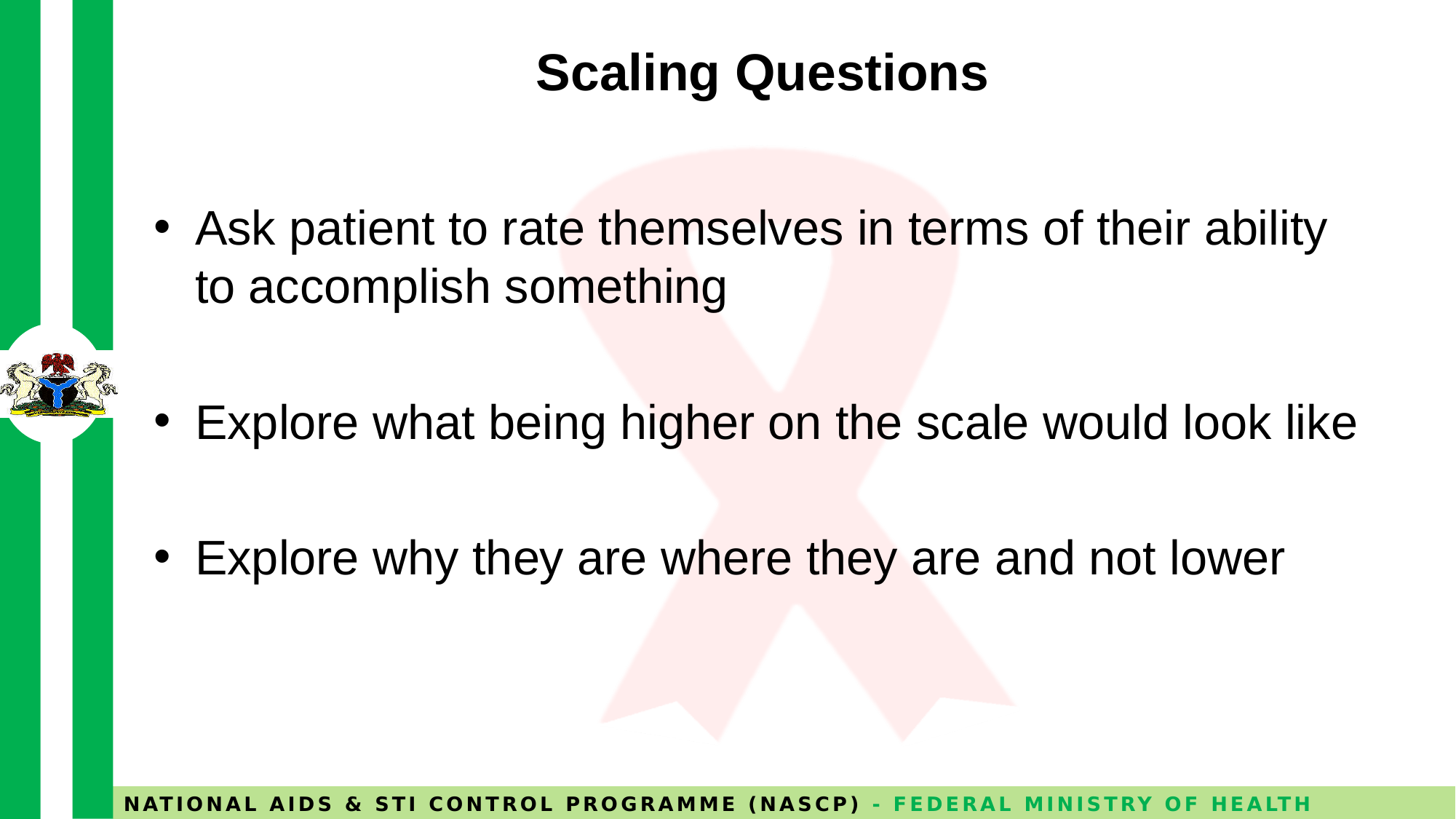

# Scaling Questions
Ask patient to rate themselves in terms of their ability to accomplish something

Explore what being higher on the scale would look like

Explore why they are where they are and not lower